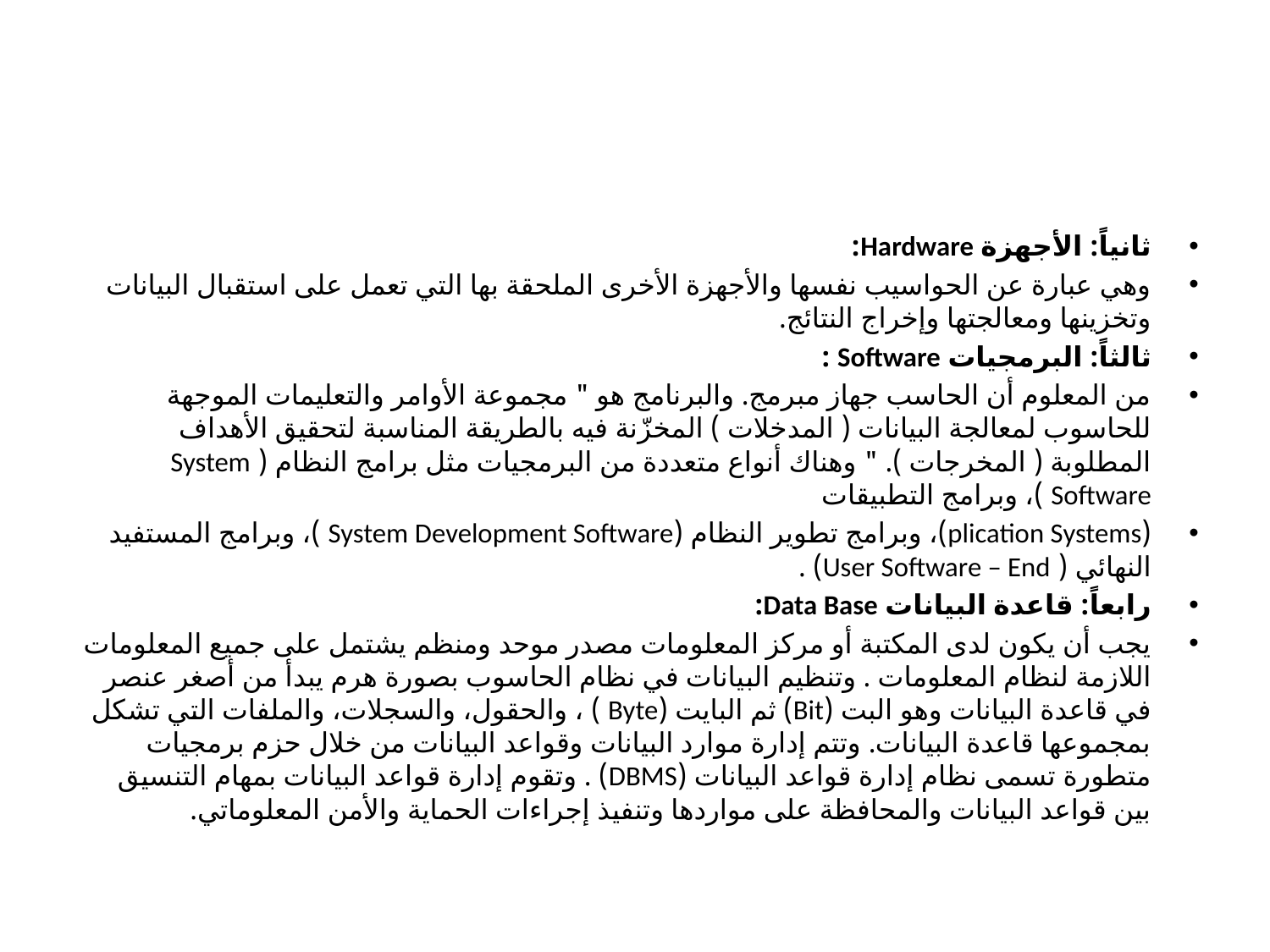

#
ثانياً: الأجهزة Hardware:
وهي عبارة عن الحواسيب نفسها والأجهزة الأخرى الملحقة بها التي تعمل على استقبال البيانات وتخزينها ومعالجتها وإخراج النتائج.
ثالثاً: البرمجيات Software :
من المعلوم أن الحاسب جهاز مبرمج. والبرنامج هو " مجموعة الأوامر والتعليمات الموجهة للحاسوب لمعالجة البيانات ( المدخلات ) المخزّنة فيه بالطريقة المناسبة لتحقيق الأهداف المطلوبة ( المخرجات ). " وهناك أنواع متعددة من البرمجيات مثل برامج النظام ( System Software )، وبرامج التطبيقات
(plication Systems)، وبرامج تطوير النظام (System Development Software )، وبرامج المستفيد النهائي ( User Software – End) .
رابعاً: قاعدة البيانات Data Base:
يجب أن يكون لدى المكتبة أو مركز المعلومات مصدر موحد ومنظم يشتمل على جميع المعلومات اللازمة لنظام المعلومات . وتنظيم البيانات في نظام الحاسوب بصورة هرم يبدأ من أصغر عنصر في قاعدة البيانات وهو البت (Bit) ثم البايت (Byte ) ، والحقول، والسجلات، والملفات التي تشكل بمجموعها قاعدة البيانات. وتتم إدارة موارد البيانات وقواعد البيانات من خلال حزم برمجيات متطورة تسمى نظام إدارة قواعد البيانات (DBMS) . وتقوم إدارة قواعد البيانات بمهام التنسيق بين قواعد البيانات والمحافظة على مواردها وتنفيذ إجراءات الحماية والأمن المعلوماتي.